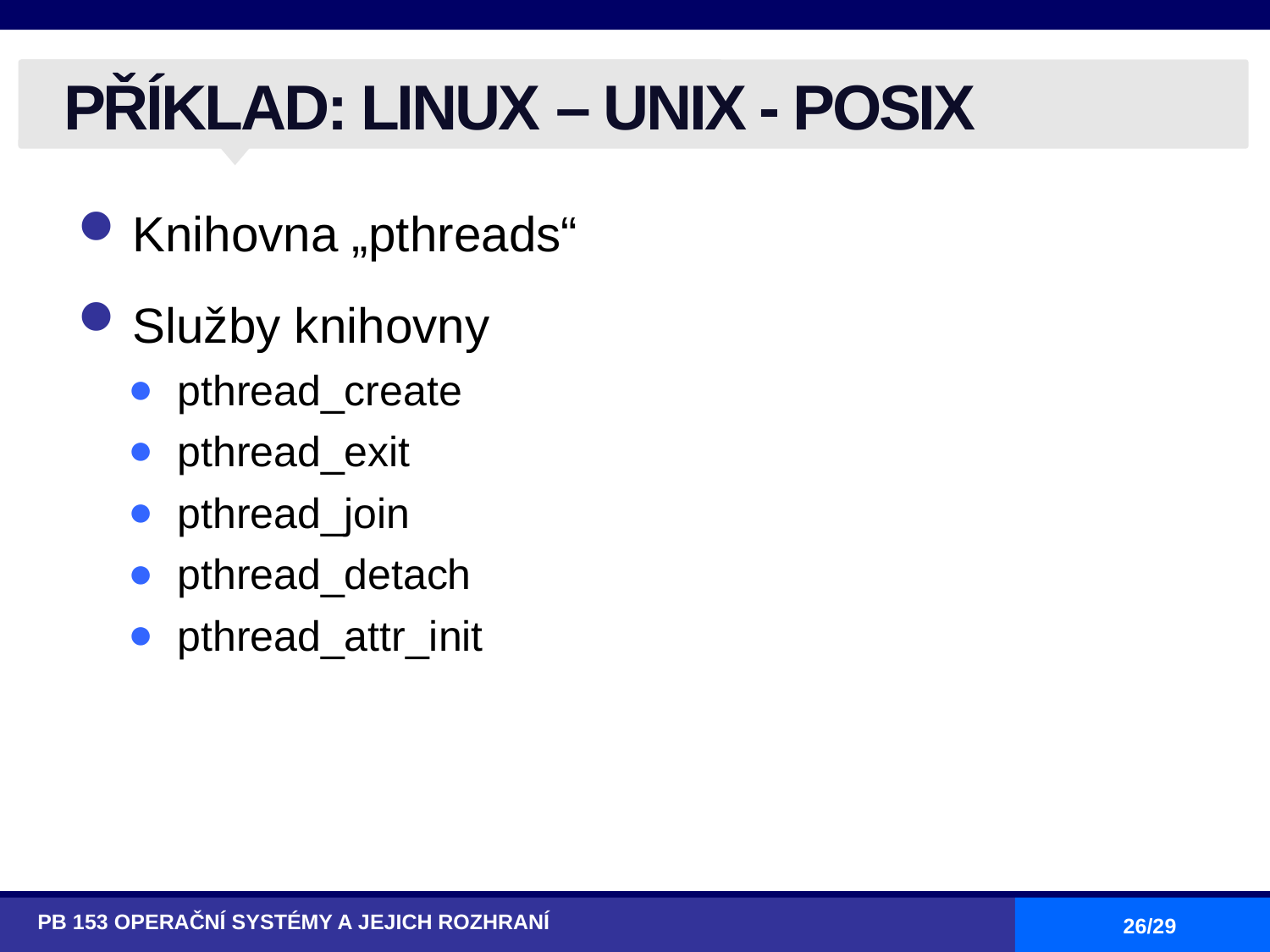

# PŘÍKLAD: LINUX – UNIX - POSIX
Knihovna „pthreads“
Služby knihovny
pthread_create
pthread_exit
pthread_join
pthread_detach
pthread_attr_init
PB 153 OPERAČNÍ SYSTÉMY A JEJICH ROZHRANÍ